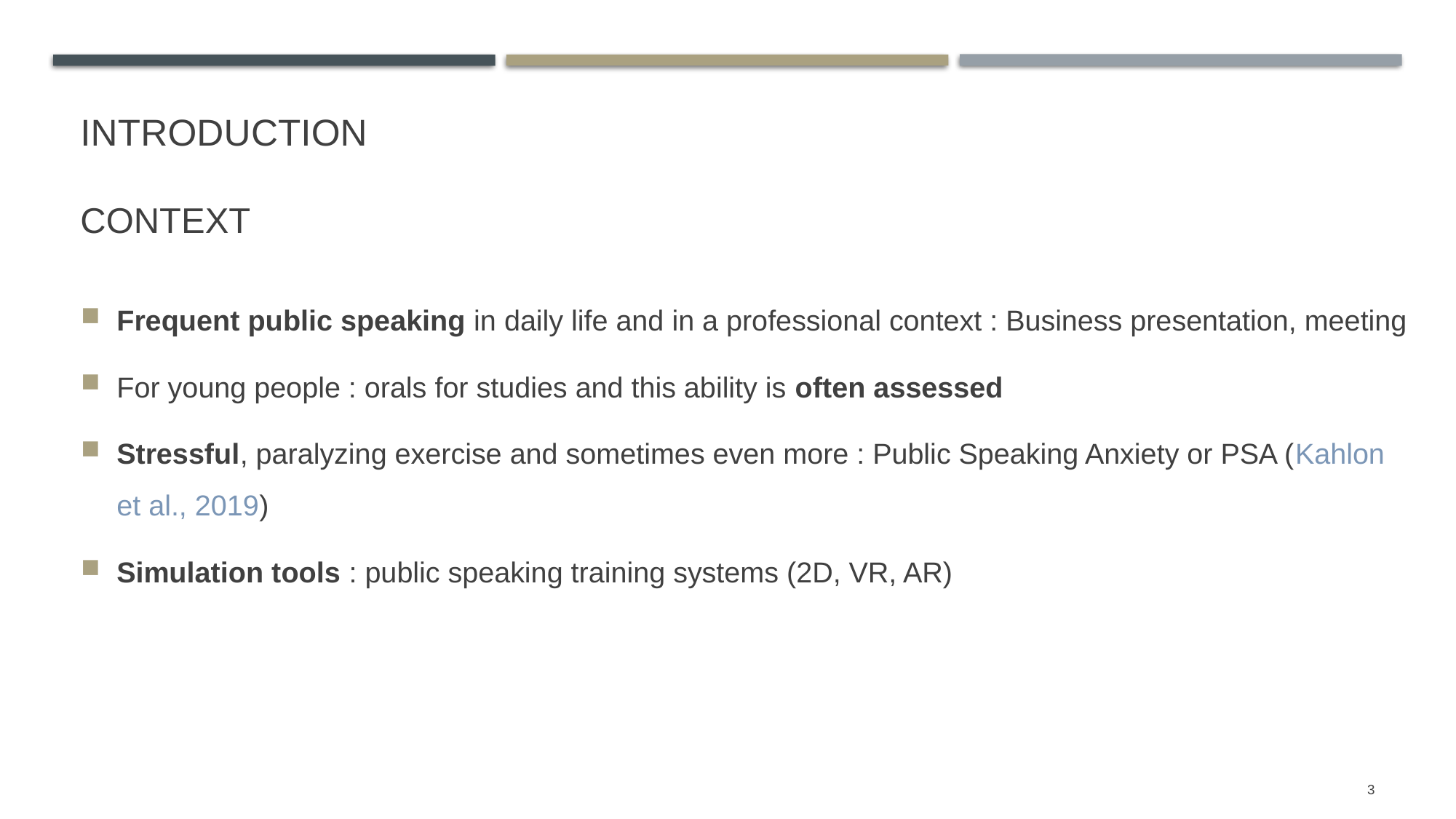

# Introduction
Context
Frequent public speaking in daily life and in a professional context : Business presentation, meeting
For young people : orals for studies and this ability is often assessed
Stressful, paralyzing exercise and sometimes even more : Public Speaking Anxiety or PSA (Kahlon et al., 2019)
Simulation tools : public speaking training systems (2D, VR, AR)
3